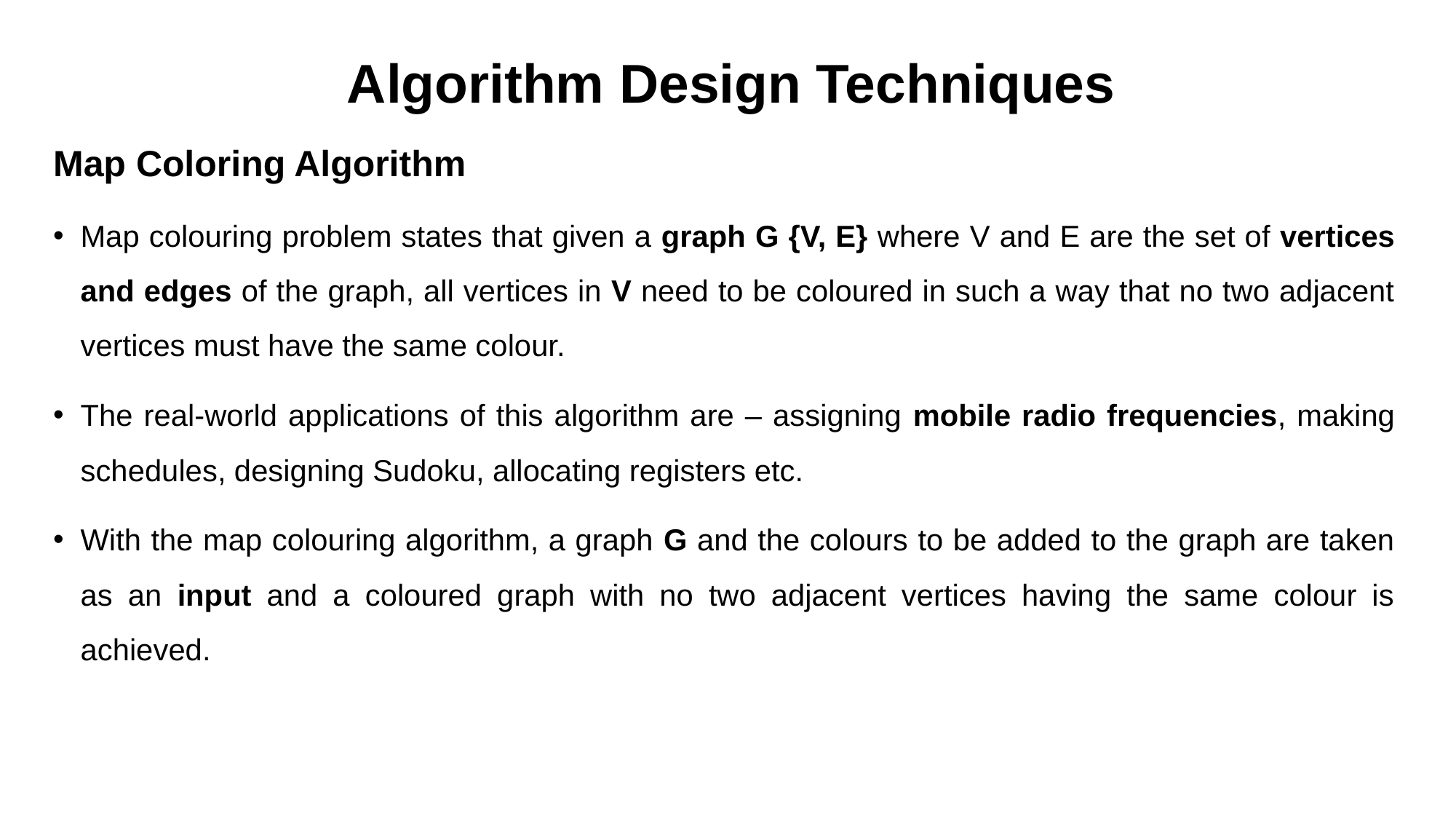

# Algorithm Design Techniques
Map Coloring Algorithm
Map colouring problem states that given a graph G {V, E} where V and E are the set of vertices and edges of the graph, all vertices in V need to be coloured in such a way that no two adjacent vertices must have the same colour.
The real-world applications of this algorithm are – assigning mobile radio frequencies, making schedules, designing Sudoku, allocating registers etc.
With the map colouring algorithm, a graph G and the colours to be added to the graph are taken as an input and a coloured graph with no two adjacent vertices having the same colour is achieved.